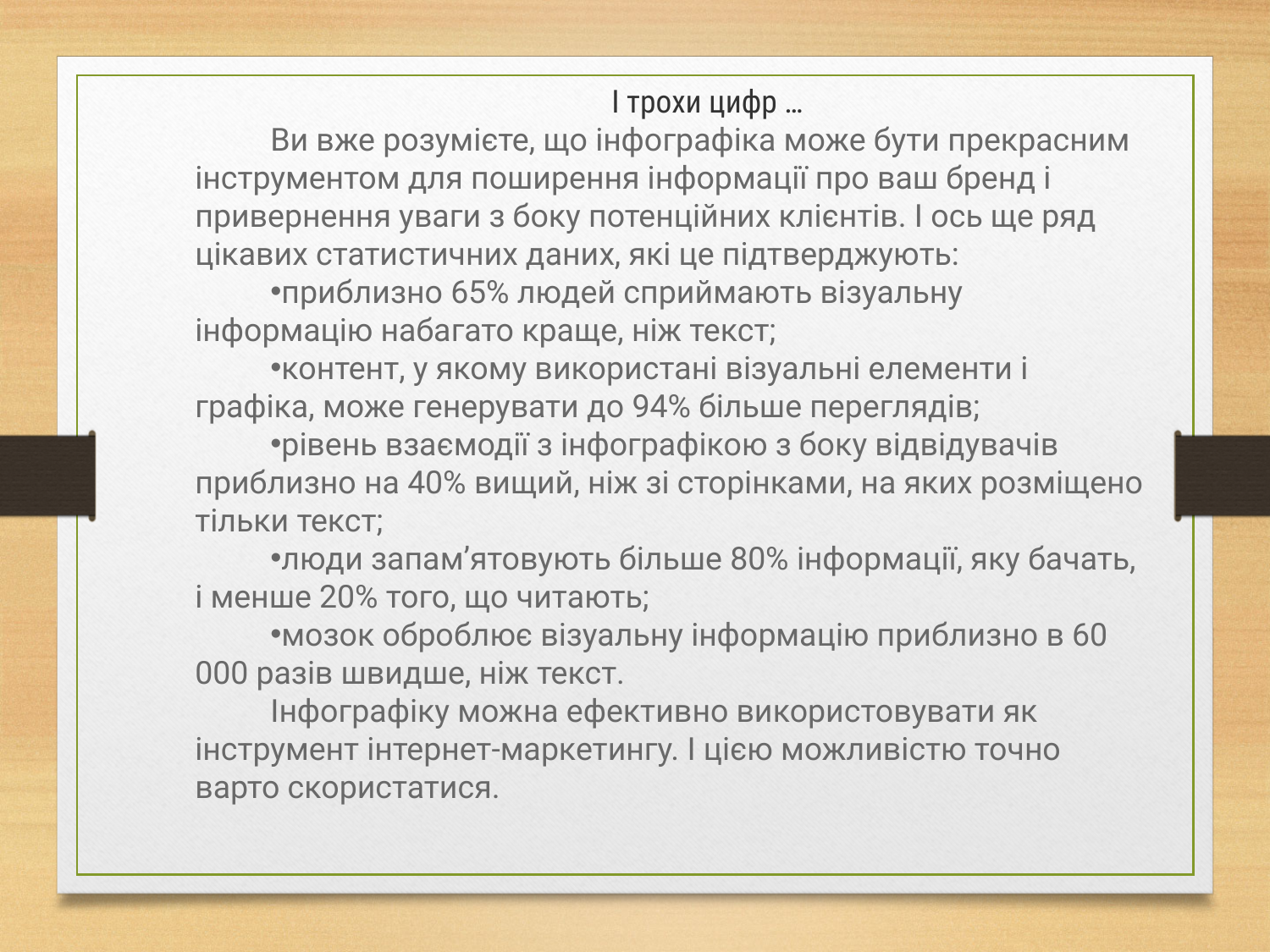

І трохи цифр …
Ви вже розумієте, що інфографіка може бути прекрасним інструментом для поширення інформації про ваш бренд і привернення уваги з боку потенційних клієнтів. І ось ще ряд цікавих статистичних даних, які це підтверджують:
приблизно 65% людей сприймають візуальну інформацію набагато краще, ніж текст;
контент, у якому використані візуальні елементи і графіка, може генерувати до 94% більше переглядів;
рівень взаємодії з інфографікою з боку відвідувачів приблизно на 40% вищий, ніж зі сторінками, на яких розміщено тільки текст;
люди запам’ятовують більше 80% інформації, яку бачать, і менше 20% того, що читають;
мозок оброблює візуальну інформацію приблизно в 60 000 разів швидше, ніж текст.
Інфографіку можна ефективно використовувати як інструмент інтернет-маркетингу. І цією можливістю точно варто скористатися.